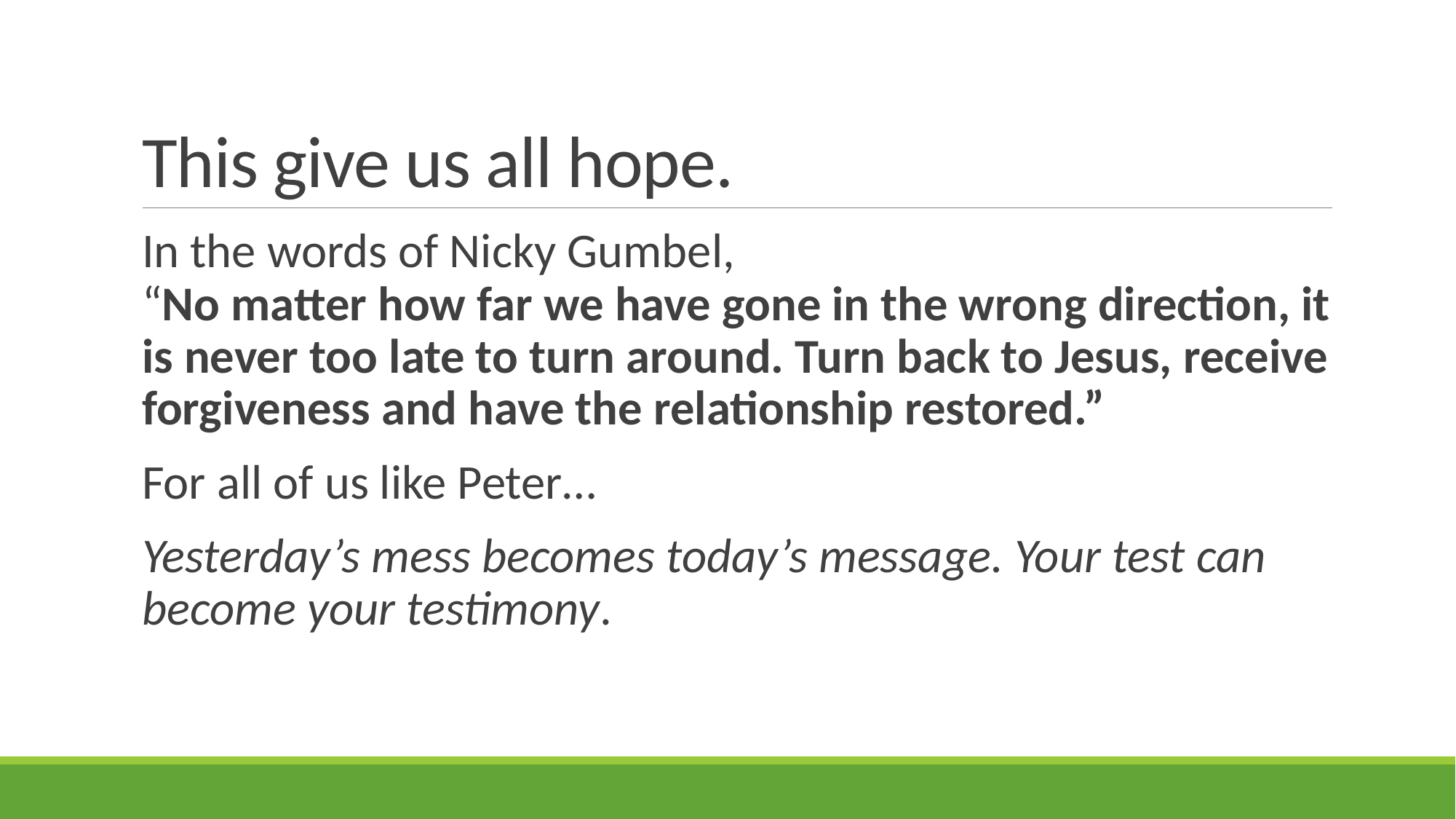

# This give us all hope.
In the words of Nicky Gumbel,
“No matter how far we have gone in the wrong direction, it is never too late to turn around. Turn back to Jesus, receive forgiveness and have the relationship restored.”
For all of us like Peter…
Yesterday’s mess becomes today’s message. Your test can become your testimony.